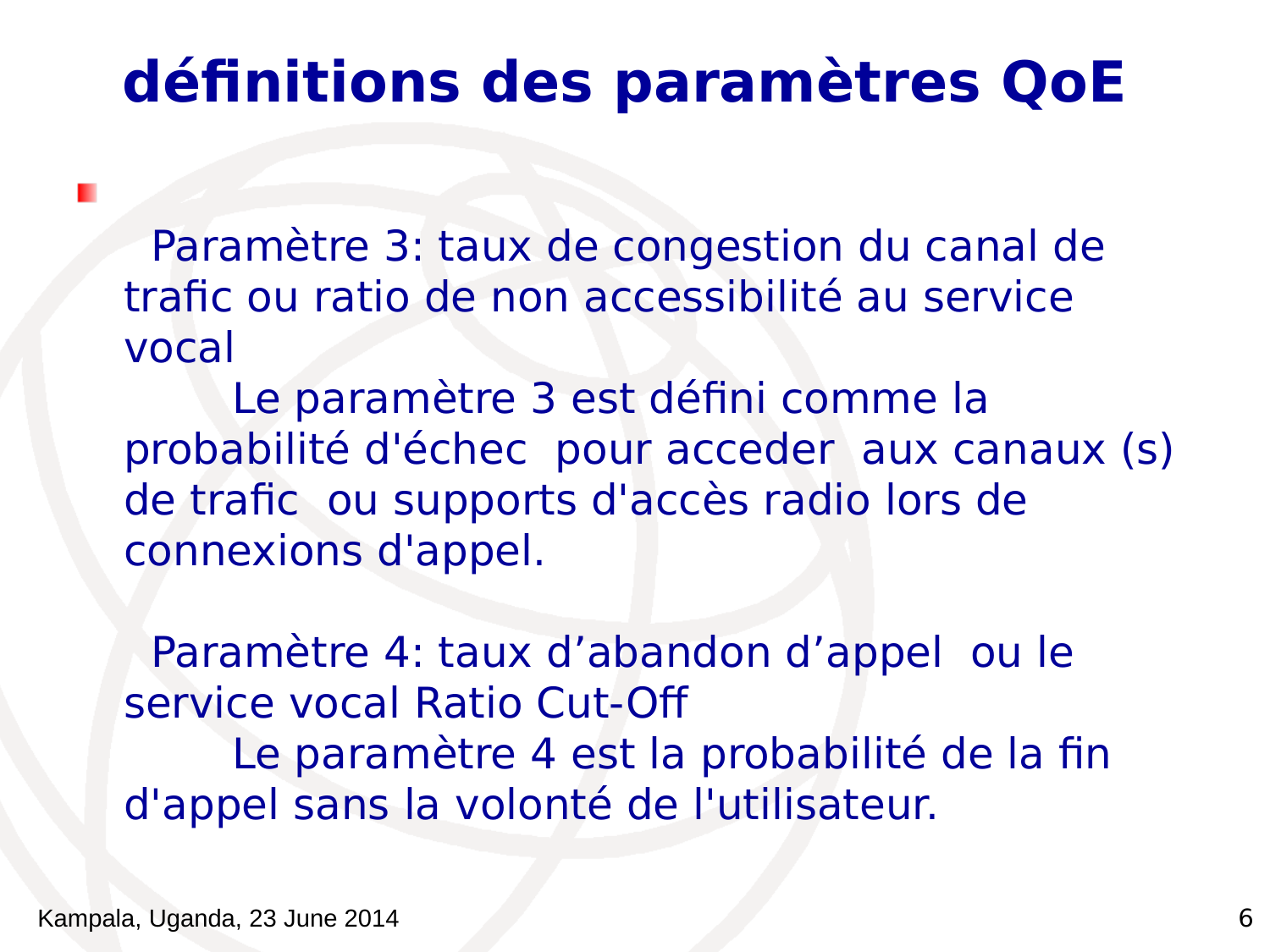

# définitions des paramètres QoE
  Paramètre 3: taux de congestion du canal de trafic ou ratio de non accessibilité au service vocal
        Le paramètre 3 est défini comme la probabilité d'échec  pour acceder  aux canaux (s) de trafic  ou supports d'accès radio lors de connexions d'appel.
  
  Paramètre 4: taux d’abandon d’appel  ou le service vocal Ratio Cut-Off
        Le paramètre 4 est la probabilité de la fin d'appel sans la volonté de l'utilisateur.
Kampala, Uganda, 23 June 2014
6